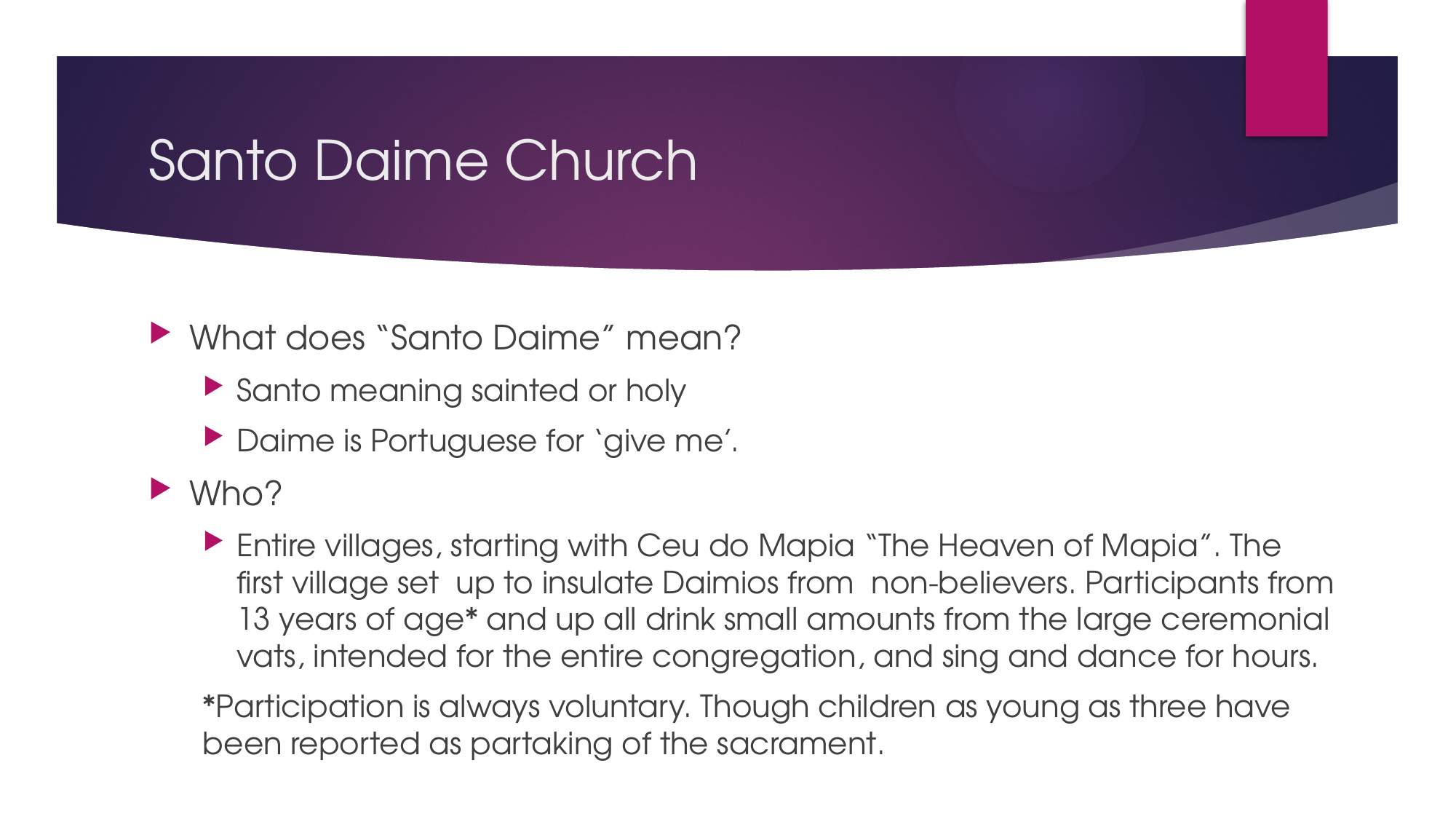

# Santo Daime Church
What does “Santo Daime” mean?
Santo meaning sainted or holy
Daime is Portuguese for ‘give me’.
Who?
Entire villages, starting with Ceu do Mapia “The Heaven of Mapia”. The first village set  up to insulate Daimios from  non-believers. Participants from 13 years of age* and up all drink small amounts from the large ceremonial vats, intended for the entire congregation, and sing and dance for hours.
*Participation is always voluntary. Though children as young as three have been reported as partaking of the sacrament.